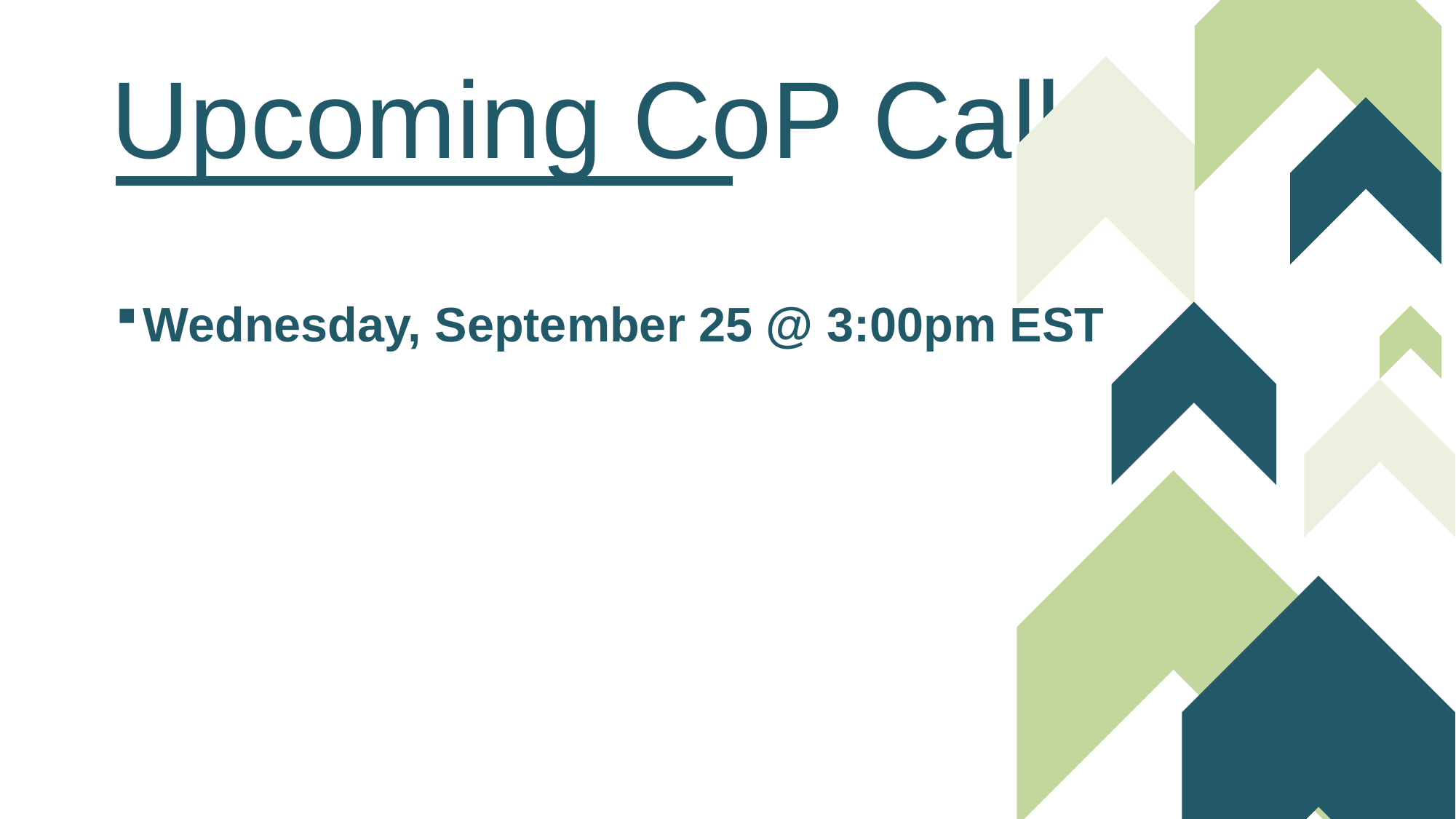

# Upcoming CoP Calls

Wednesday, September 25 @ 3:00pm EST